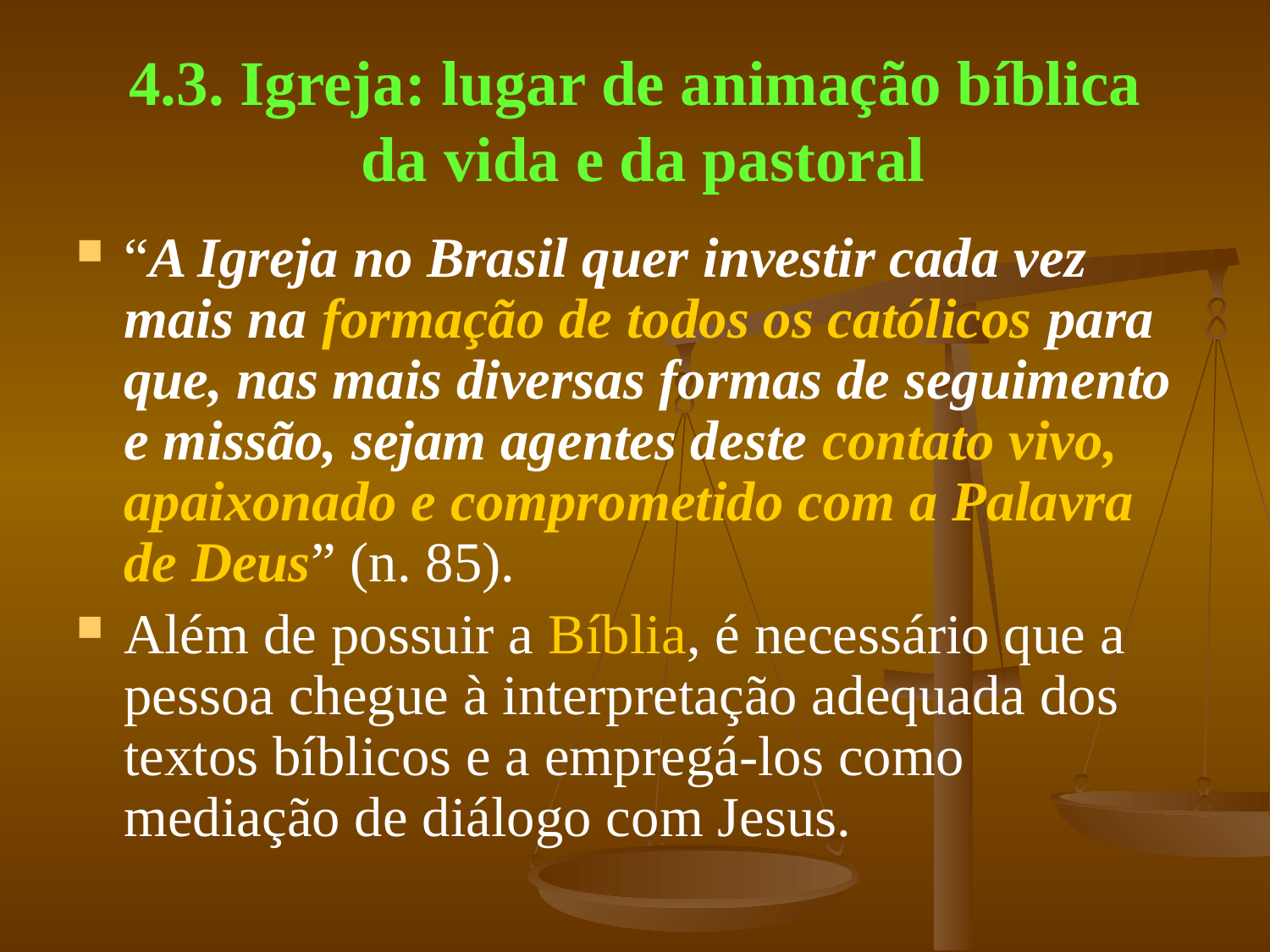

# 4.3. Igreja: lugar de animação bíblica da vida e da pastoral
“A Igreja no Brasil quer investir cada vez mais na formação de todos os católicos para que, nas mais diversas formas de seguimento e missão, sejam agentes deste contato vivo, apaixonado e comprometido com a Palavra de Deus” (n. 85).
Além de possuir a Bíblia, é necessário que a pessoa chegue à interpretação adequada dos textos bíblicos e a empregá-los como mediação de diálogo com Jesus.